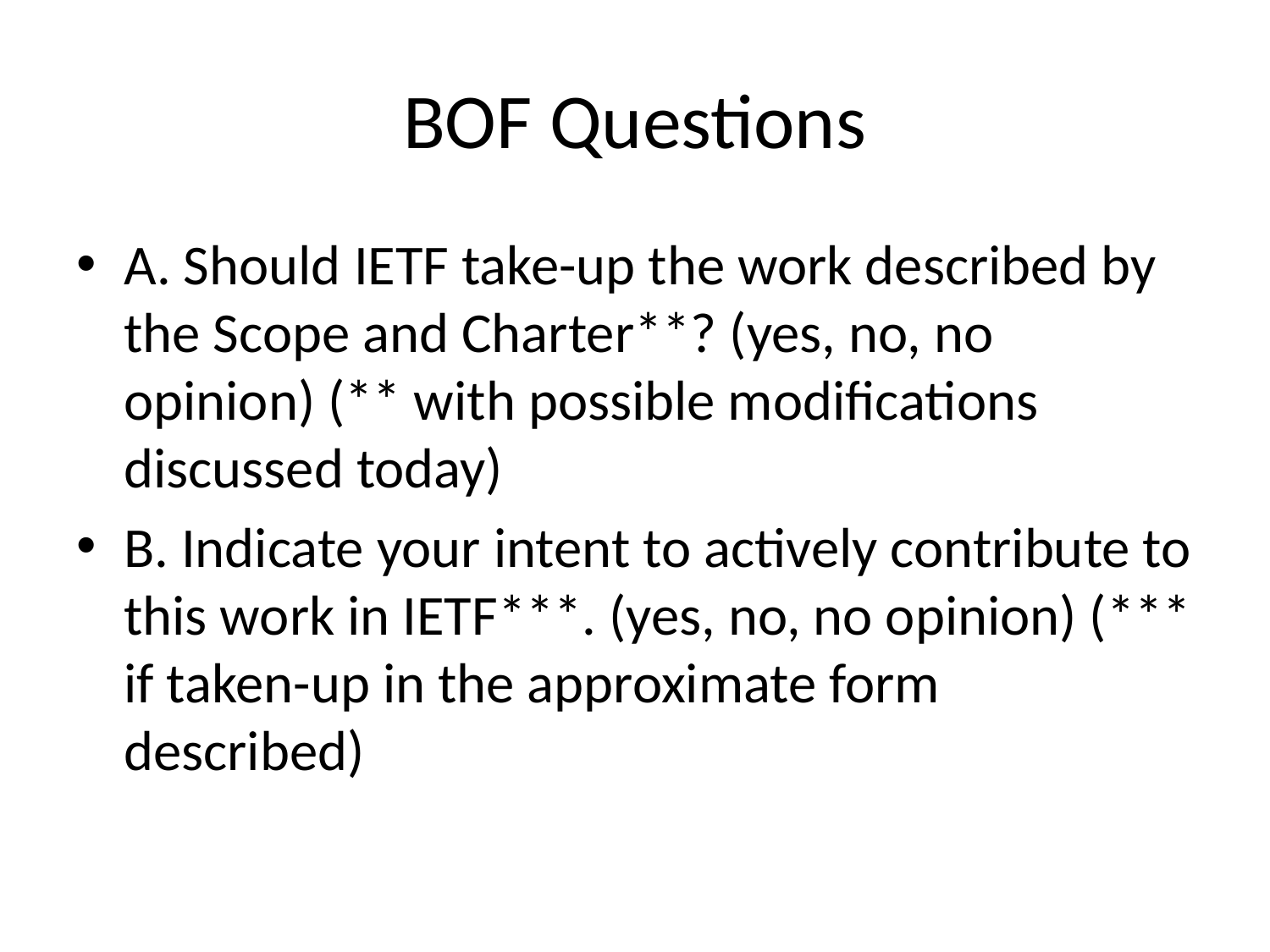

# BOF Questions
A. Should IETF take-up the work described by the Scope and Charter**? (yes, no, no opinion) (** with possible modifications discussed today)
B. Indicate your intent to actively contribute to this work in IETF***. (yes, no, no opinion) (*** if taken-up in the approximate form described)